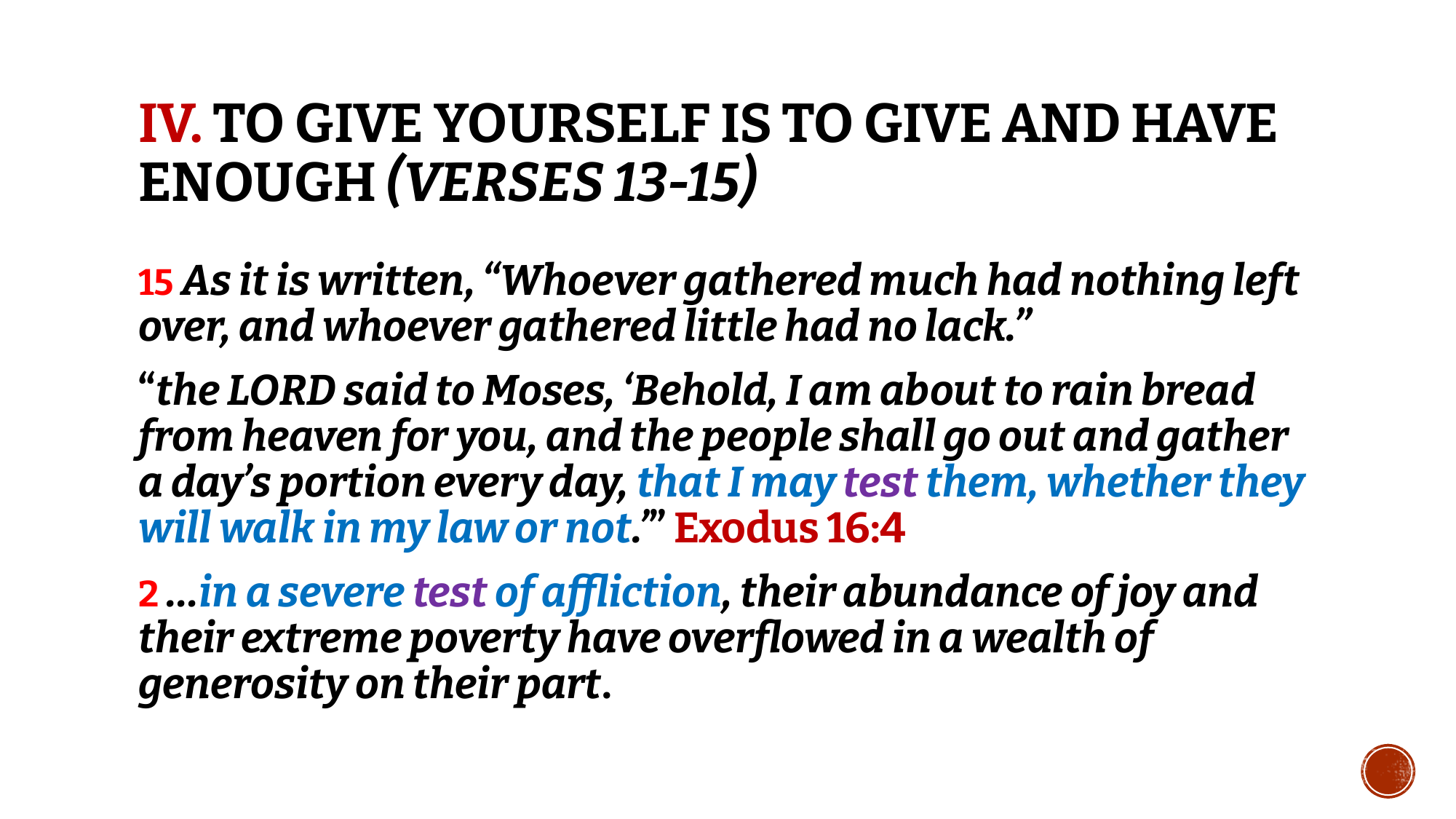

# IV. To give yourself is to give and have enough (verses 13-15)
15 As it is written, “Whoever gathered much had nothing left over, and whoever gathered little had no lack.”
“the Lord said to Moses, ‘Behold, I am about to rain bread from heaven for you, and the people shall go out and gather a day’s portion every day, that I may test them, whether they will walk in my law or not.’” Exodus 16:4
2 …in a severe test of affliction, their abundance of joy and their extreme poverty have overflowed in a wealth of generosity on their part.